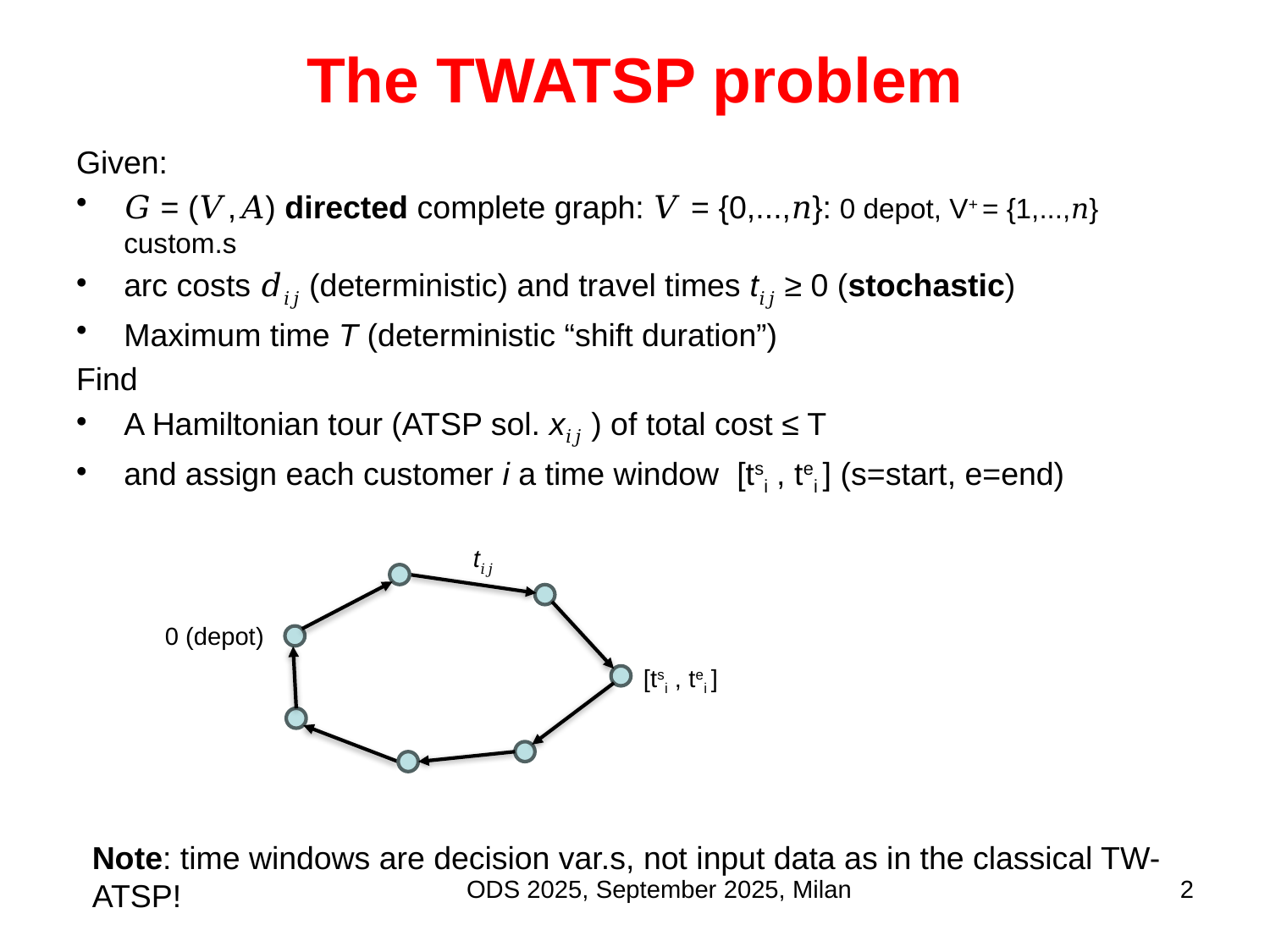

# The TWATSP problem
Given:
𝐺 = (𝑉,𝐴) directed complete graph: 𝑉 = {0,...,𝑛}: 0 depot, V+ = {1,...,𝑛} custom.s
arc costs 𝑑𝑖𝑗 (deterministic) and travel times t𝑖𝑗 ≥ 0 (stochastic)
Maximum time T (deterministic “shift duration”)
Find
A Hamiltonian tour (ATSP sol. x𝑖𝑗 ) of total cost ≤ T
and assign each customer i a time window  [tsi , tei ] (s=start, e=end)

Note: time windows are decision var.s, not input data as in the classical TW-ATSP!

t𝑖𝑗

0 (depot)

[tsi , tei ]

ODS 2025, September 2025, Milan
2